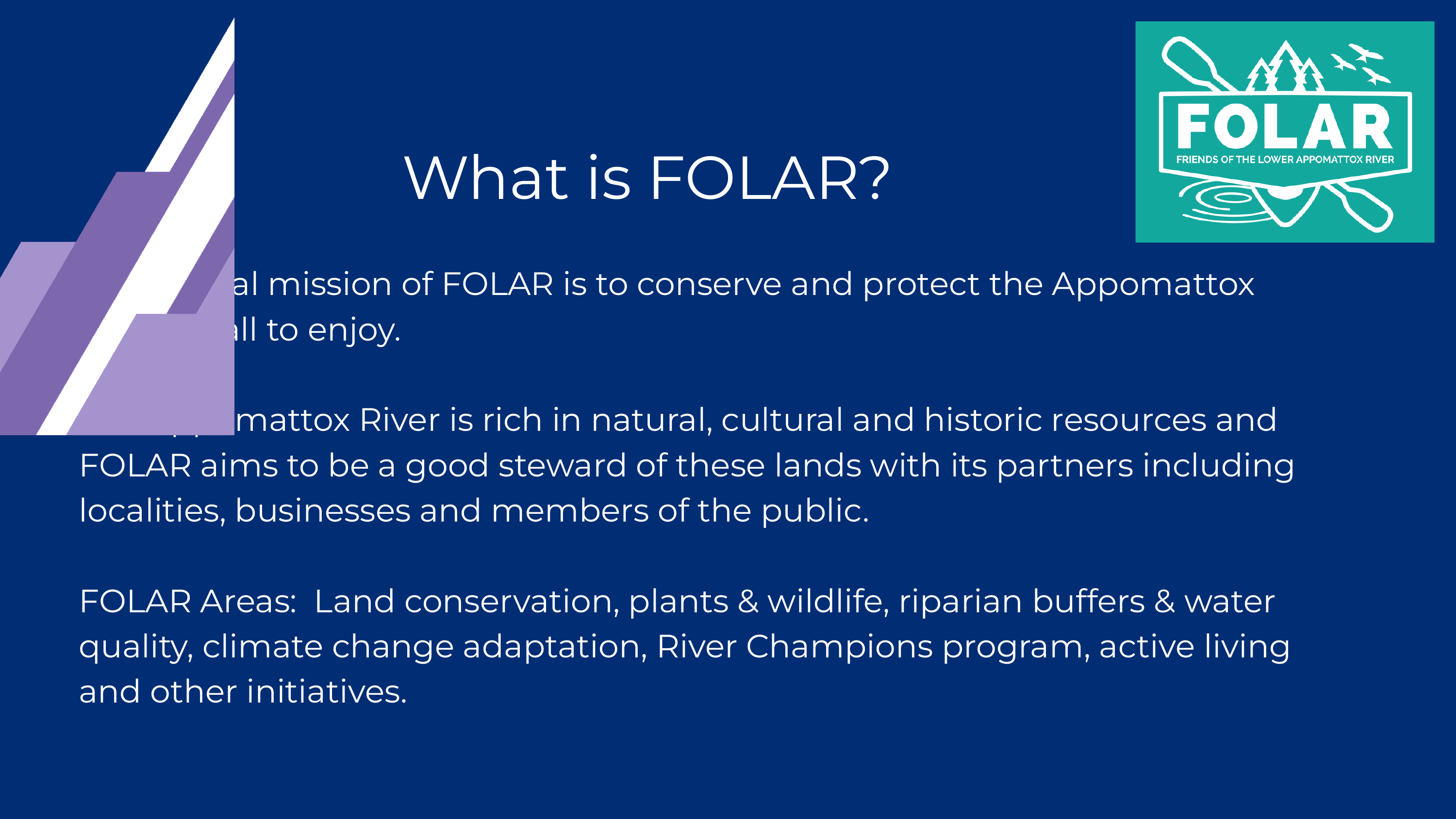

What is FOLAR?
The central mission of FOLAR is to conserve and protect the Appomattox River for all to enjoy.

The Appomattox River is rich in natural, cultural and historic resources and FOLAR aims to be a good steward of these lands with its partners including localities, businesses and members of the public.

FOLAR Areas:  Land conservation, plants & wildlife, riparian buffers & water quality, climate change adaptation, River Champions program, active living and other initiatives.